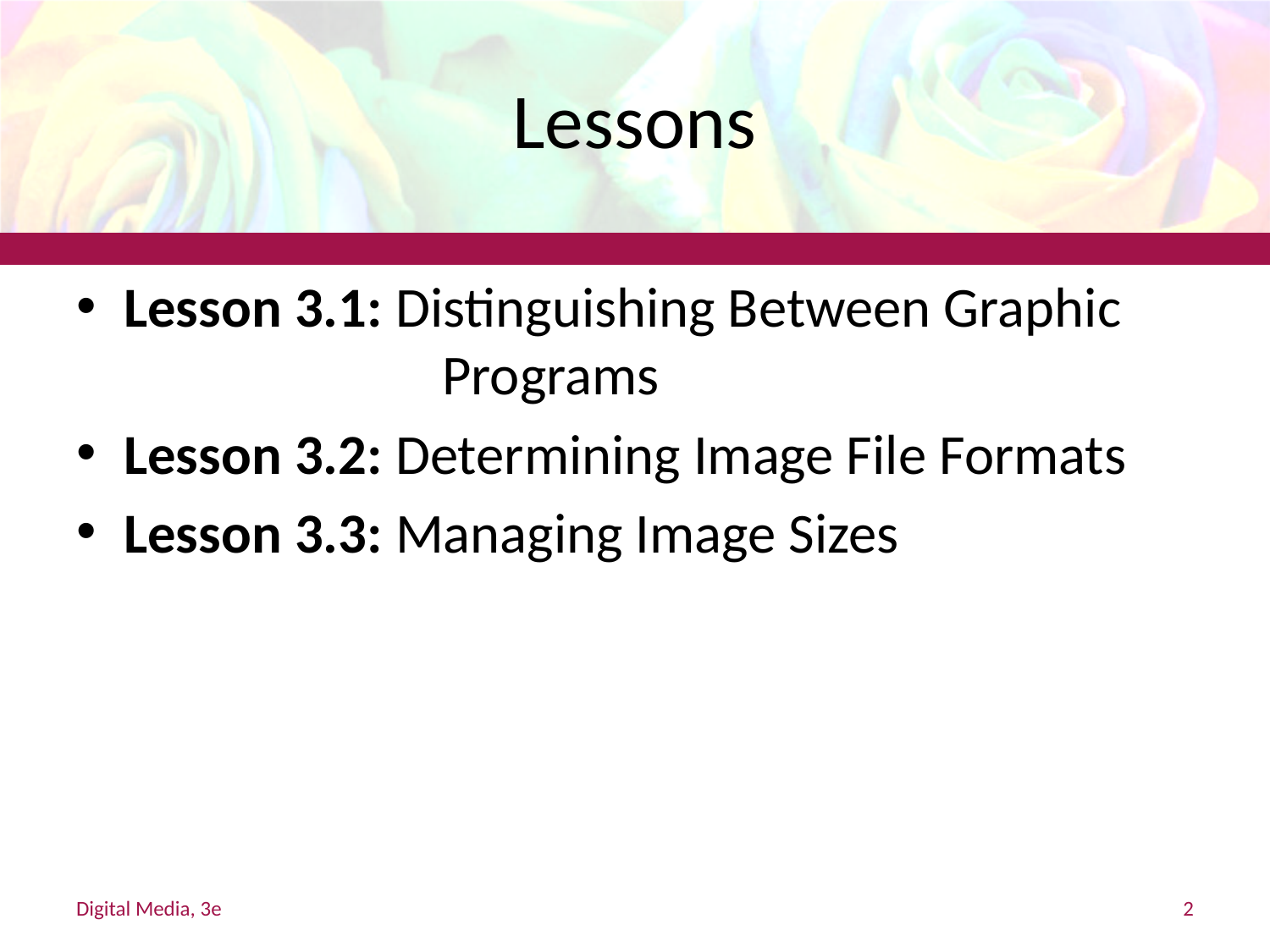

# Lessons
Lesson 3.1: Distinguishing Between Graphic
	Programs
Lesson 3.2: Determining Image File Formats
Lesson 3.3: Managing Image Sizes

Digital Media, 3e
2